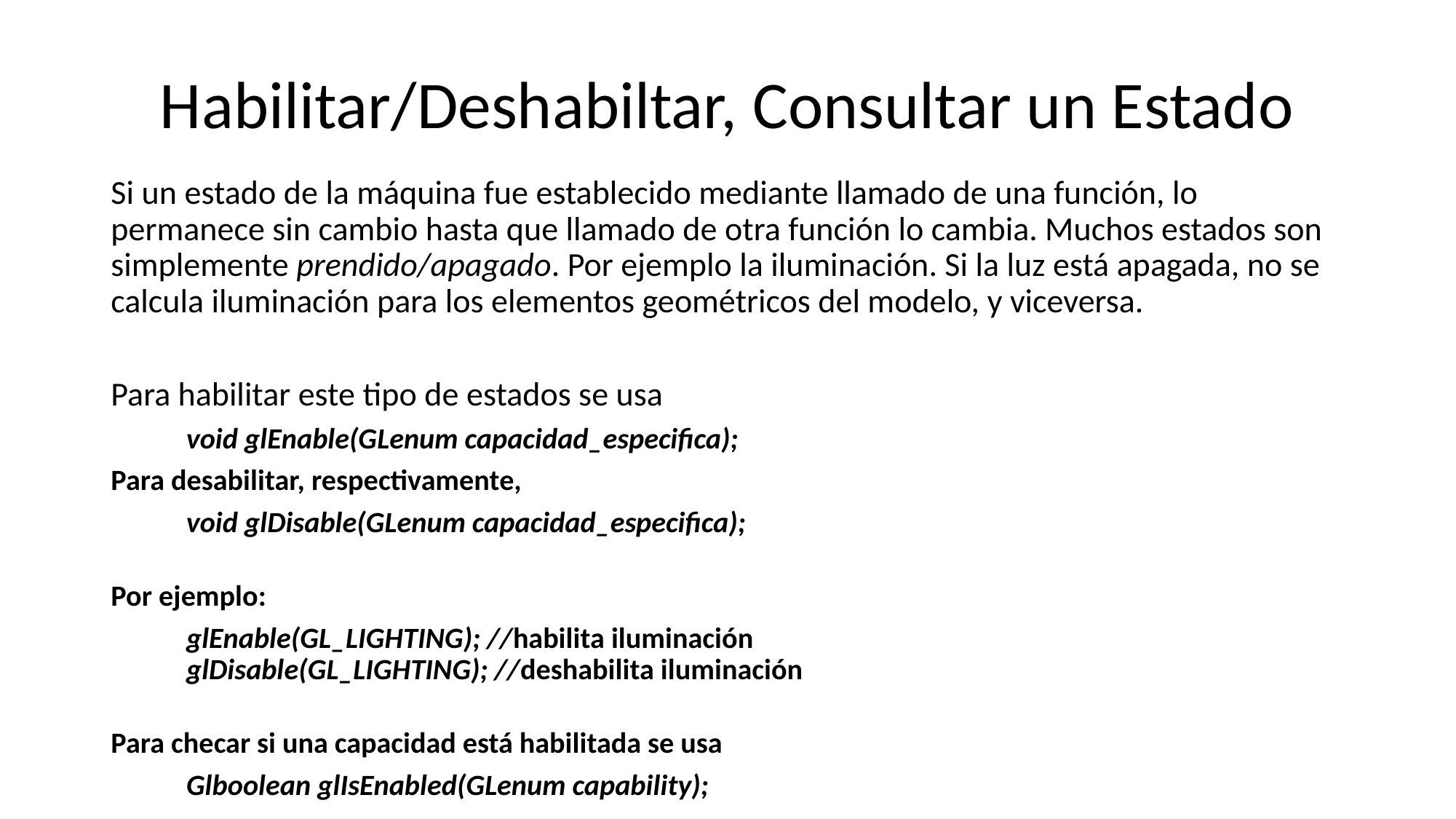

# Habilitar/Deshabiltar, Consultar un Estado
Si un estado de la máquina fue establecido mediante llamado de una función, lo permanece sin cambio hasta que llamado de otra función lo cambia. Muchos estados son simplemente prendido/apagado. Por ejemplo la iluminación. Si la luz está apagada, no se calcula iluminación para los elementos geométricos del modelo, y viceversa.

Para habilitar este tipo de estados se usa
	void glEnable(GLenum capacidad_especifica);
Para desabilitar, respectivamente,
	void glDisable(GLenum capacidad_especifica);
Por ejemplo:
	glEnable(GL_LIGHTING); //habilita iluminación
	glDisable(GL_LIGHTING); //deshabilita iluminación
Para checar si una capacidad está habilitada se usa
	Glboolean glIsEnabled(GLenum capability);